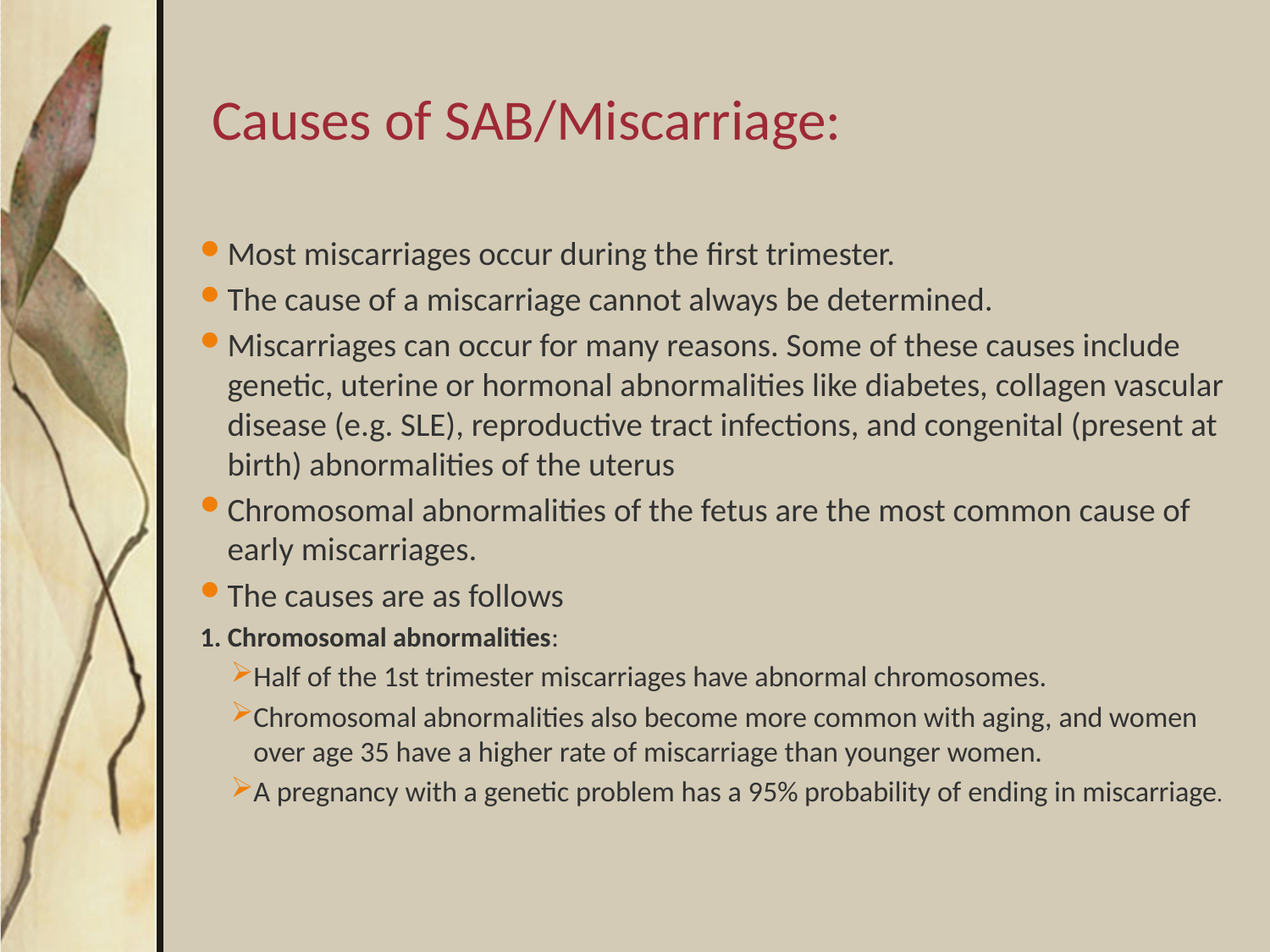

# Causes of SAB/Miscarriage:
Most miscarriages occur during the first trimester.
The cause of a miscarriage cannot always be determined.
Miscarriages can occur for many reasons. Some of these causes include genetic, uterine or hormonal abnormalities like diabetes, collagen vascular disease (e.g. SLE), reproductive tract infections, and congenital (present at birth) abnormalities of the uterus
Chromosomal abnormalities of the fetus are the most common cause of early miscarriages.
The causes are as follows
1. Chromosomal abnormalities:
Half of the 1st trimester miscarriages have abnormal chromosomes.
Chromosomal abnormalities also become more common with aging, and women over age 35 have a higher rate of miscarriage than younger women.
A pregnancy with a genetic problem has a 95% probability of ending in miscarriage.